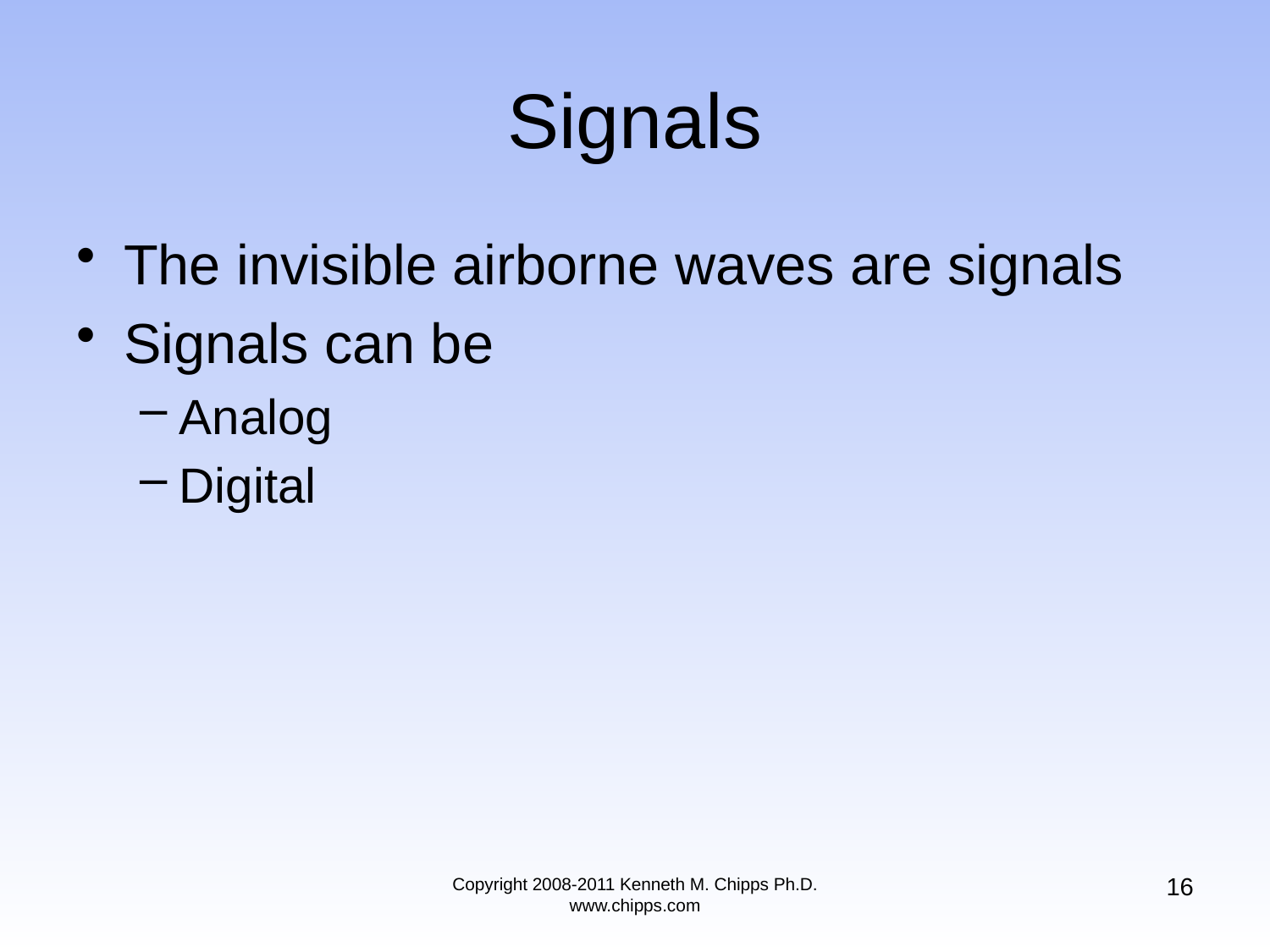

# Signals
The invisible airborne waves are signals
Signals can be
Analog
Digital
16
Copyright 2008-2011 Kenneth M. Chipps Ph.D. www.chipps.com